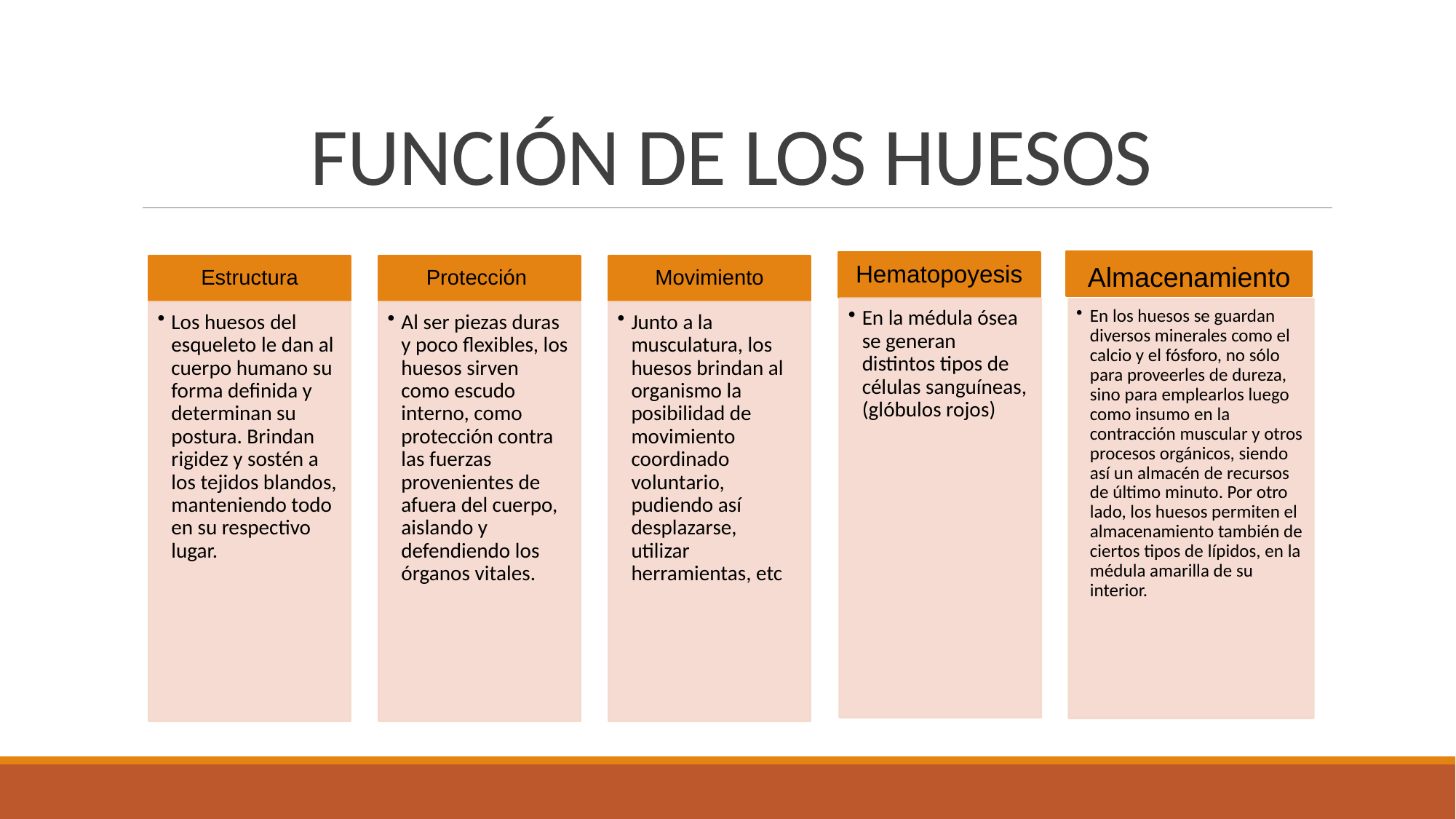

# FUNCIÓN DE LOS HUESOS
Estructura
Los huesos del esqueleto le dan al cuerpo humano su forma definida y determinan su postura. Brindan rigidez y sostén a los tejidos blandos, manteniendo todo en su respectivo lugar.
Protección
Al ser piezas duras y poco flexibles, los huesos sirven como escudo interno, como protección contra las fuerzas provenientes de afuera del cuerpo, aislando y defendiendo los órganos vitales.
Movimiento
Junto a la musculatura, los huesos brindan al organismo la posibilidad de movimiento coordinado voluntario, pudiendo así desplazarse, utilizar herramientas, etc
Hematopoyesis
En la médula ósea se generan distintos tipos de células sanguíneas, (glóbulos rojos)

Almacenamiento
En los huesos se guardan diversos minerales como el calcio y el fósforo, no sólo para proveerles de dureza, sino para emplearlos luego como insumo en la contracción muscular y otros procesos orgánicos, siendo así un almacén de recursos de último minuto. Por otro lado, los huesos permiten el almacenamiento también de ciertos tipos de lípidos, en la médula amarilla de su interior.